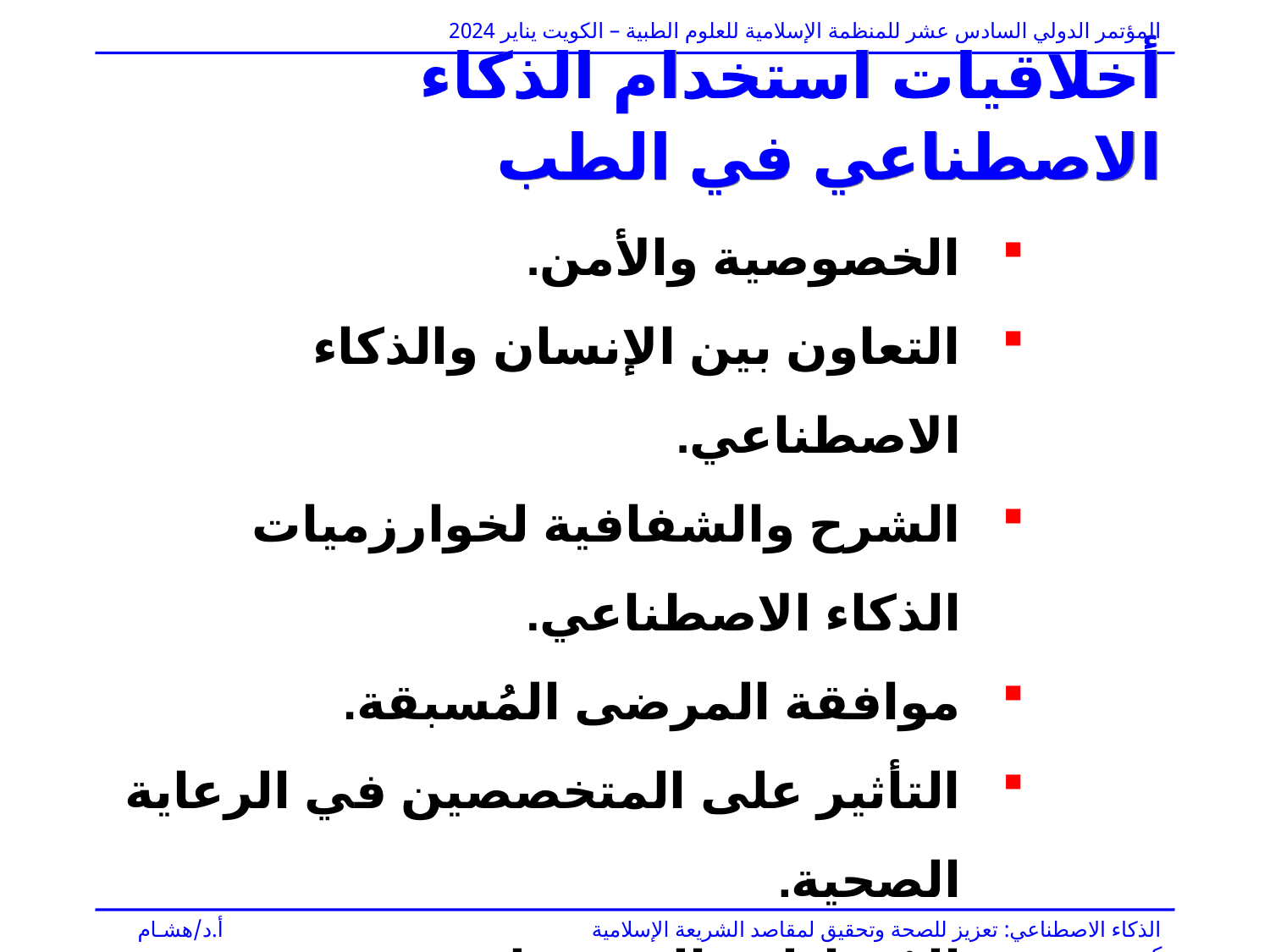

# أخلاقيات استخدام الذكاء الاصطناعي في الطب
الخصوصية والأمن.
التعاون بين الإنسان والذكاء الاصطناعي.
الشرح والشفافية لخوارزميات الذكاء الاصطناعي.
موافقة المرضى المُسبقة.
التأثير على المتخصصين في الرعاية الصحية.
المُساءلة والمسؤولية.
استقلالية المريض والتحكّم فيه.
الذكاء الاصطناعي: تعزيز للصحة وتحقيق لمقاصد الشريعة الإسلامية				         أ.د/هشـام كـوزو